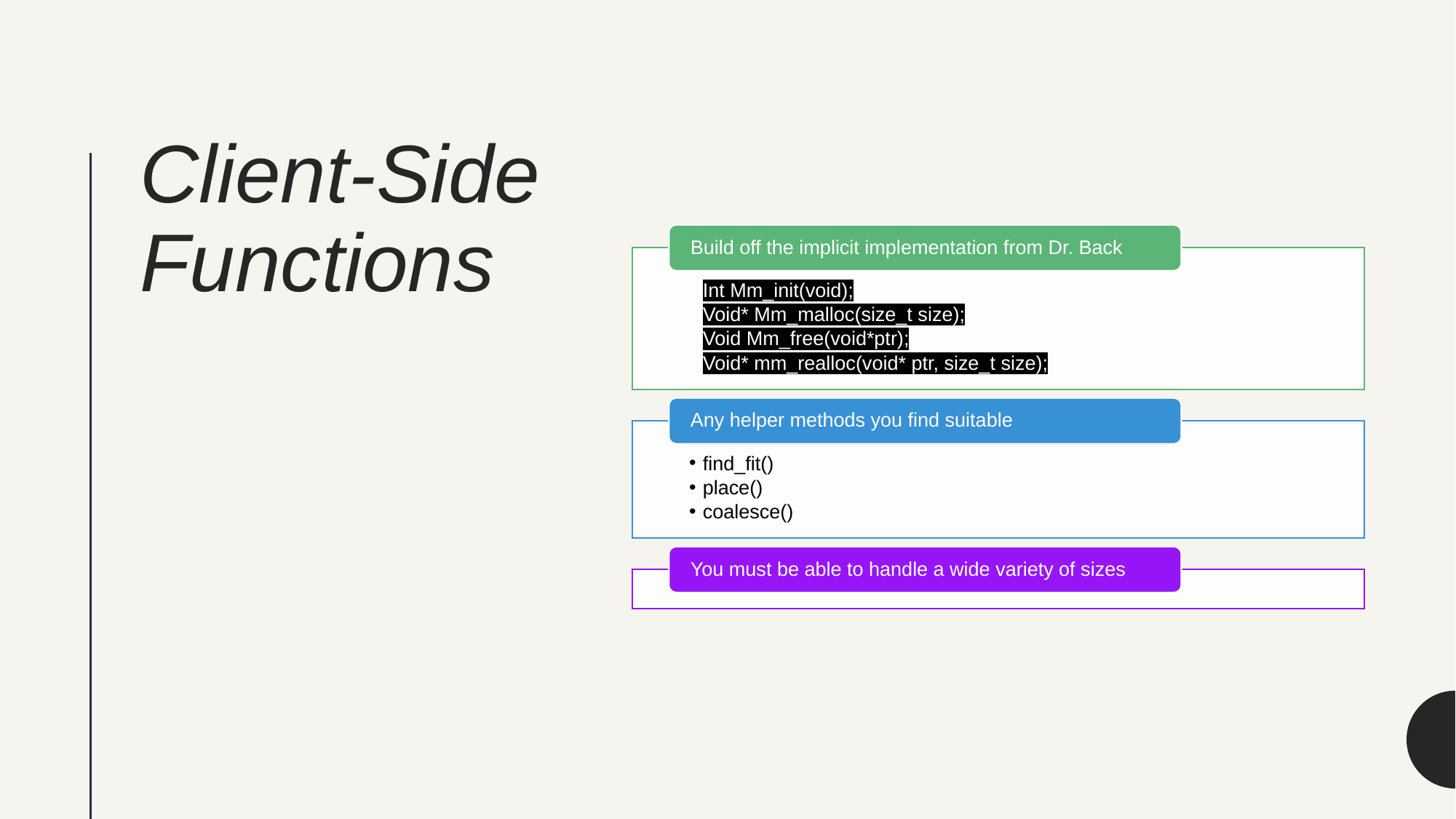

# Client-Side Functions

Build off the implicit implementation from Dr. Back

Int Mm_init(void);
Void* Mm_malloc(size_t size);
Void Mm_free(void*ptr);
Void* mm_realloc(void* ptr, size_t size);

Any helper methods you find suitable

find_fit()
place()
coalesce()

You must be able to handle a wide variety of sizes